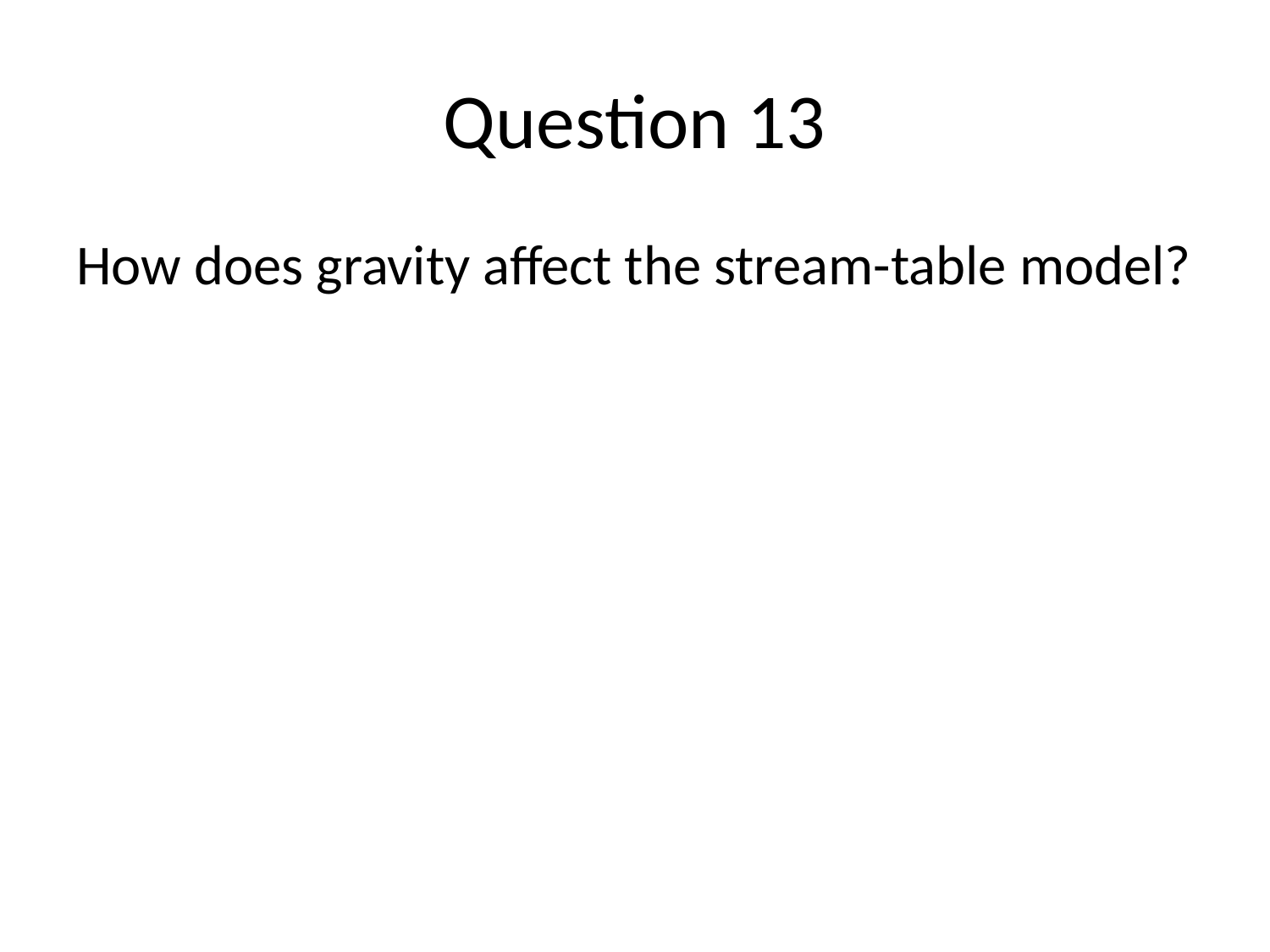

# Question 13
How does gravity affect the stream-table model?